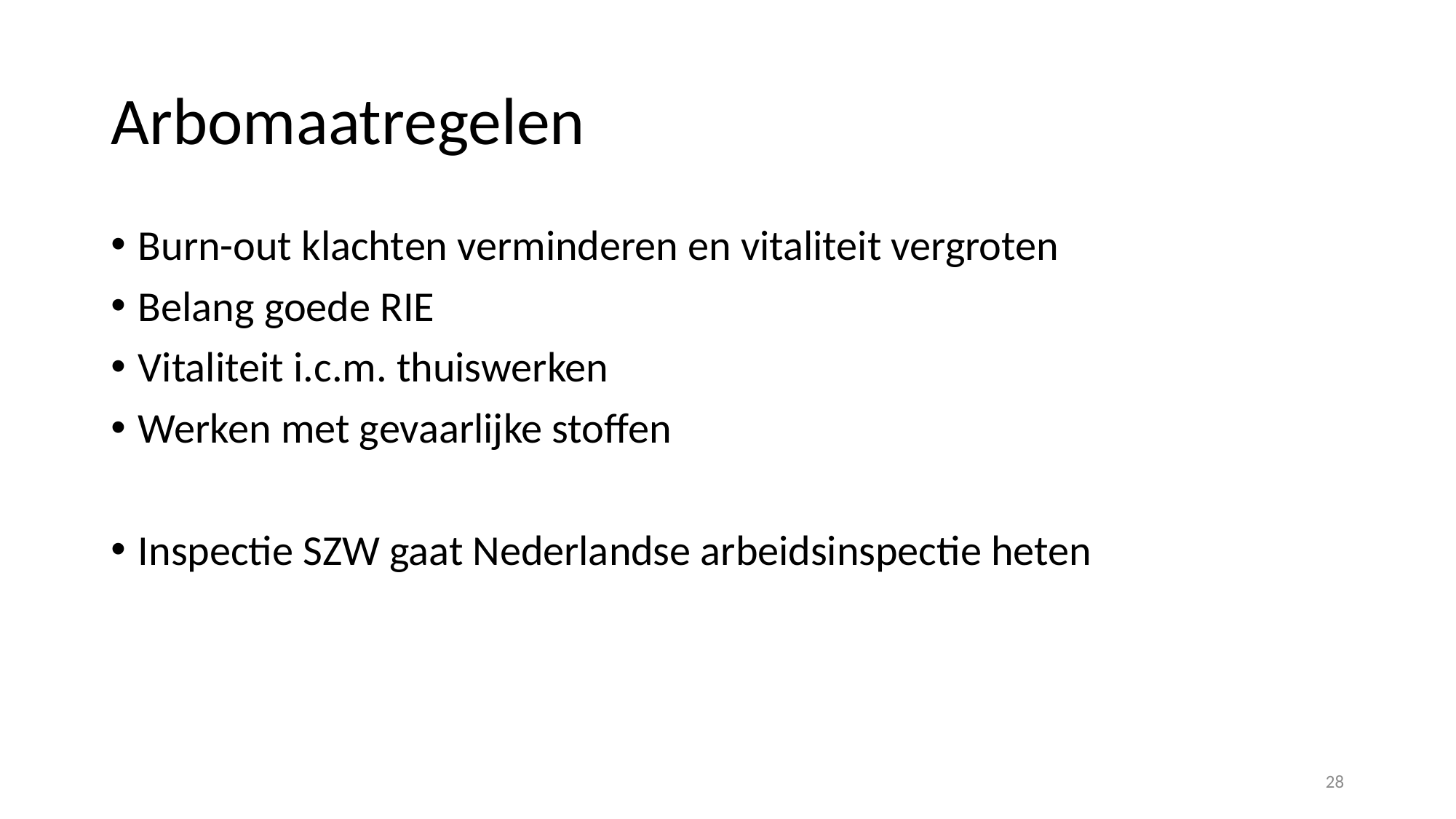

# Arbomaatregelen
Burn-out klachten verminderen en vitaliteit vergroten
Belang goede RIE
Vitaliteit i.c.m. thuiswerken
Werken met gevaarlijke stoffen

Inspectie SZW gaat Nederlandse arbeidsinspectie heten

28